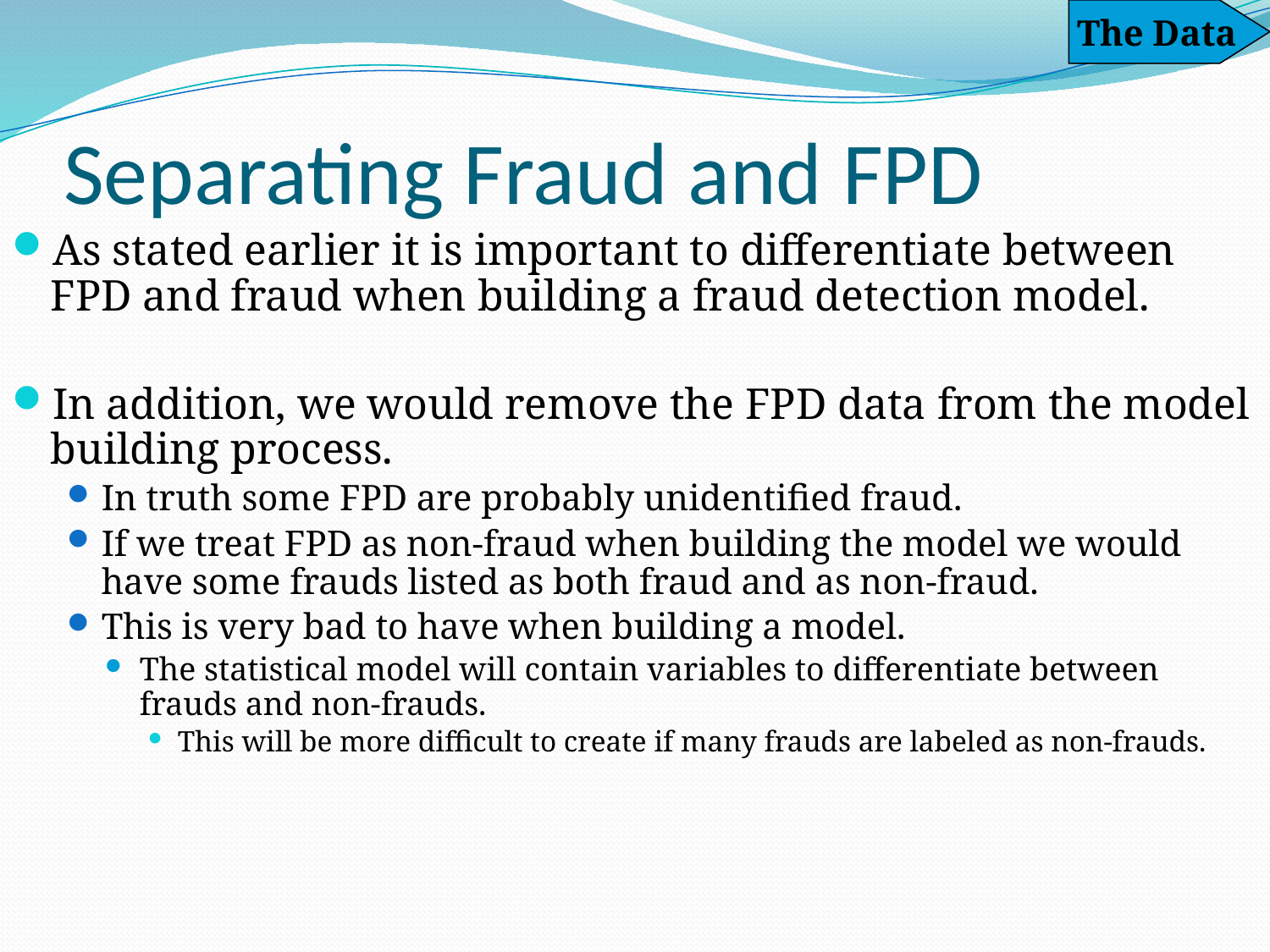

The Data
# Separating Fraud and FPD
As stated earlier it is important to differentiate between FPD and fraud when building a fraud detection model.

In addition, we would remove the FPD data from the model building process.
In truth some FPD are probably unidentified fraud.
If we treat FPD as non-fraud when building the model we would have some frauds listed as both fraud and as non-fraud.
This is very bad to have when building a model.
The statistical model will contain variables to differentiate between frauds and non-frauds.
This will be more difficult to create if many frauds are labeled as non-frauds.